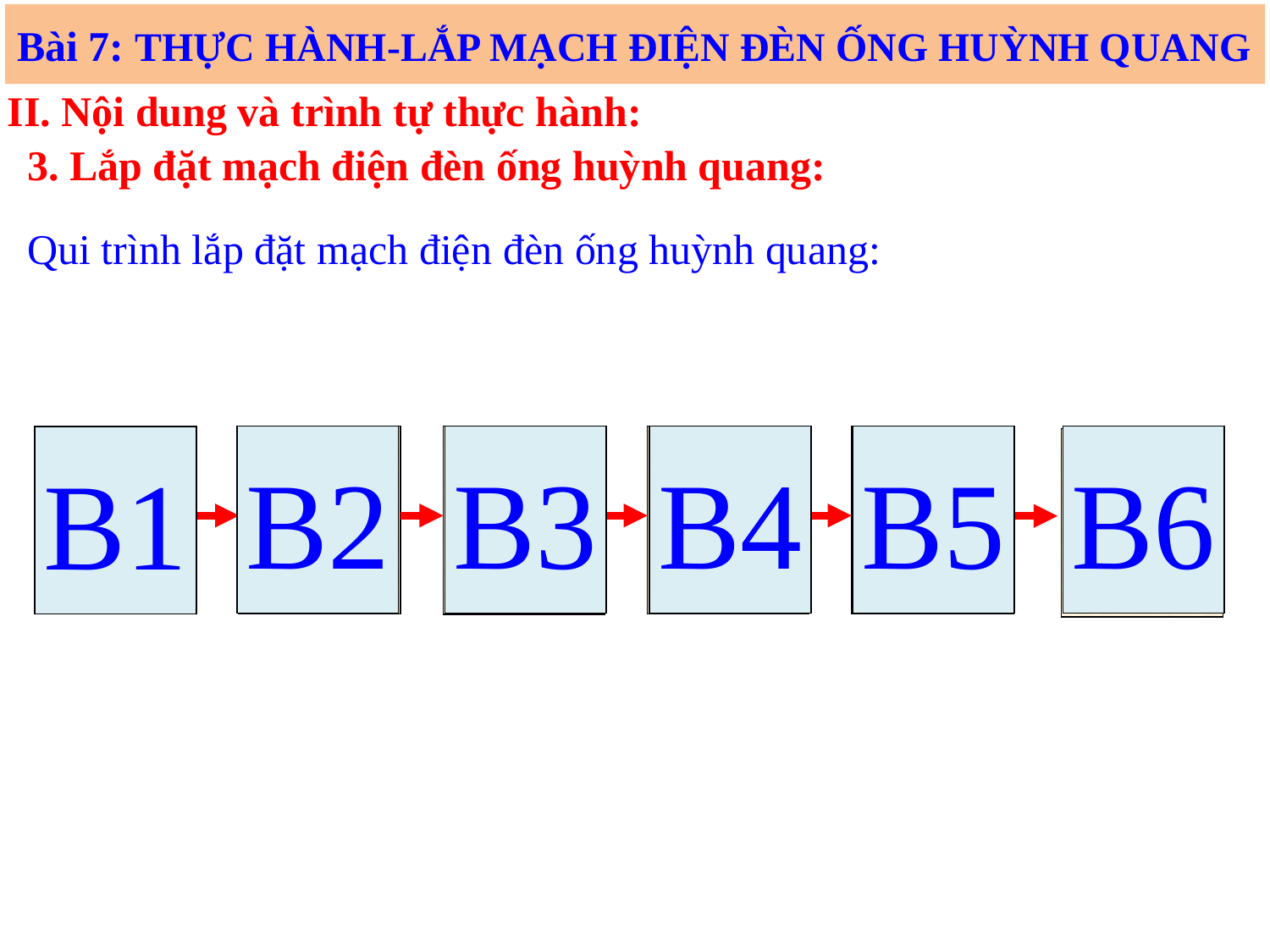

Bài 7: THỰC HÀNH-LẮP MẠCH ĐIỆN ĐÈN ỐNG HUỲNH QUANG
II. Nội dung và trình tự thực hành:
3. Lắp đặt mạch điện đèn ống huỳnh quang:
Qui trình lắp đặt mạch điện đèn ống huỳnh quang:
Vạch dấu
B2
Khoan lỗ
B3
Nối dây
bộ đèn

B4
Nối dây
mạch điện
B5
B6
Lắp
TBĐ
vào BĐ
B1
Kiểm tra